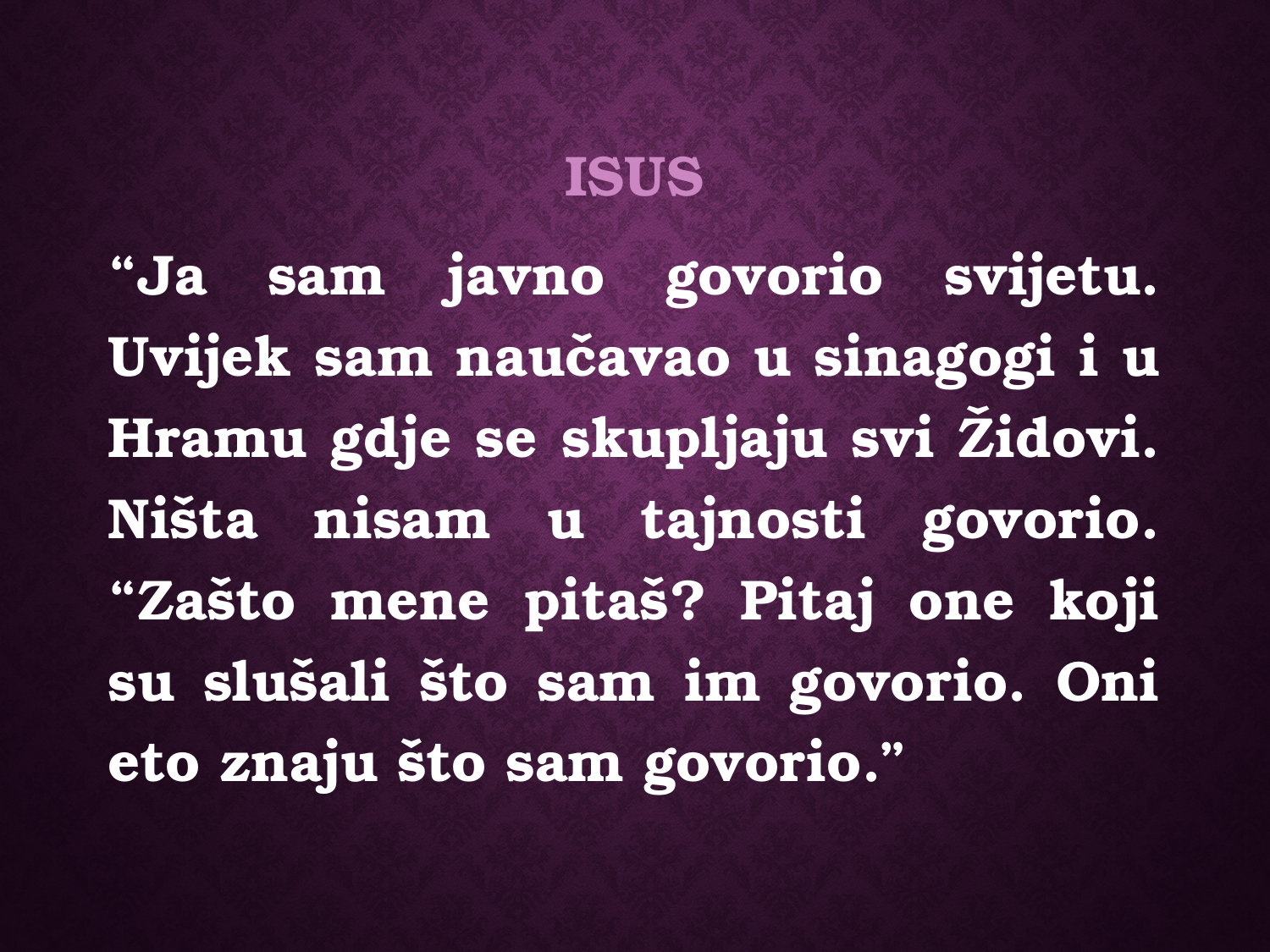

ISUS
“Ja sam javno govorio svijetu. Uvijek sam naučavao u sinagogi i u Hramu gdje se skupljaju svi Židovi. Ništa nisam u tajnosti govorio. “Zašto mene pitaš? Pitaj one koji su slušali što sam im govorio. Oni eto znaju što sam govorio.”